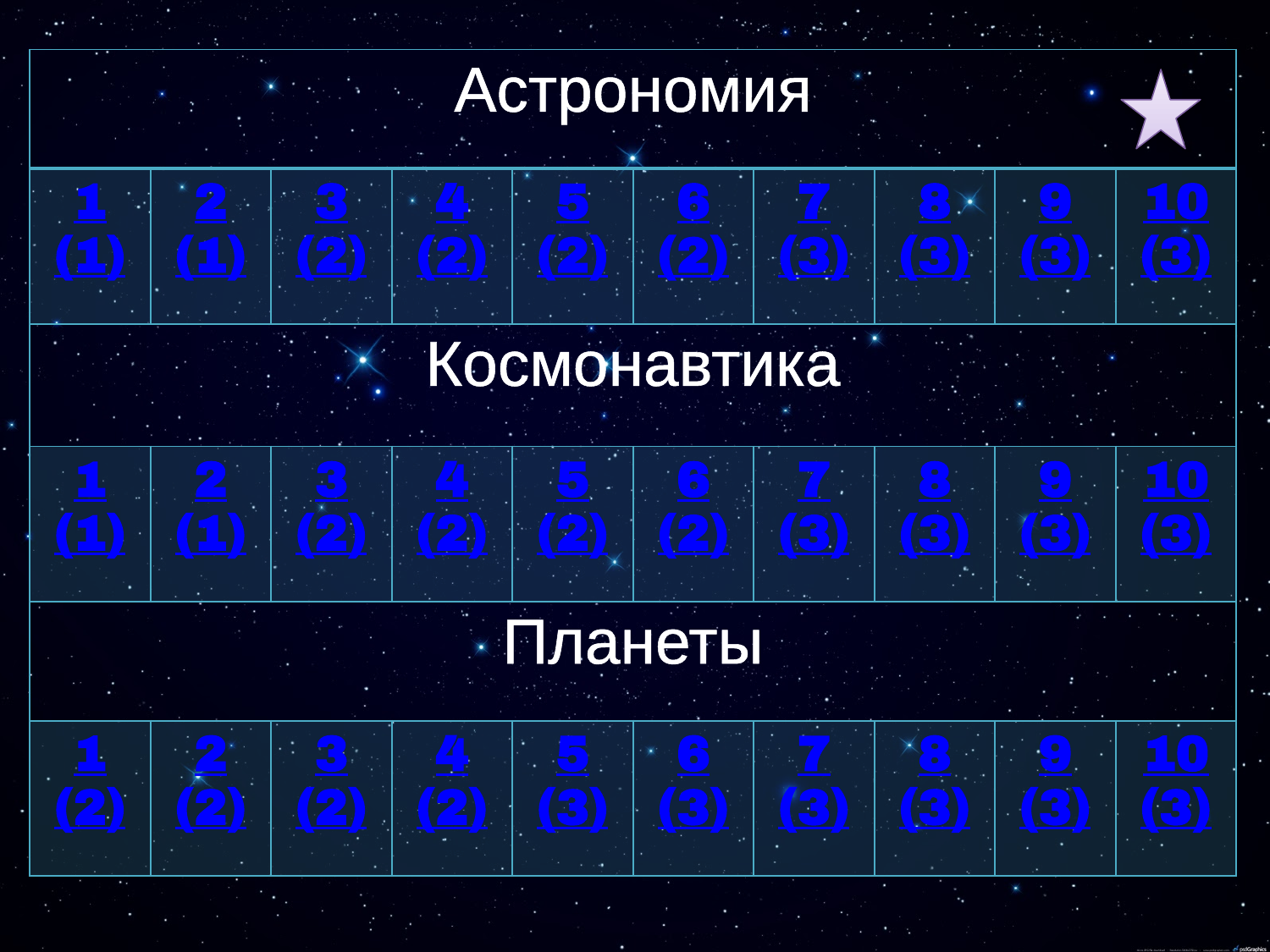

| Астрономия |  |  |  |  |  |  |  |  |  |
| --- | --- | --- | --- | --- | --- | --- | --- | --- | --- |
| 1 (1) | 2 (1) | 3 (2) | 4 (2) | 5 (2) | 6 (2) | 7 (3) | 8 (3) | 9 (3) | 10 (3) |
| Космонавтика |  |  |  |  |  |  |  |  |  |
| 1 (1) | 2 (1) | 3 (2) | 4 (2) | 5 (2) | 6 (2) | 7 (3) | 8 (3) | 9 (3) | 10 (3) |
| Планеты |  |  |  |  |  |  |  |  |  |
| 1 (2) | 2 (2) | 3 (2) | 4 (2) | 5 (3) | 6 (3) | 7 (3) | 8 (3) | 9 (3) | 10 (3) |